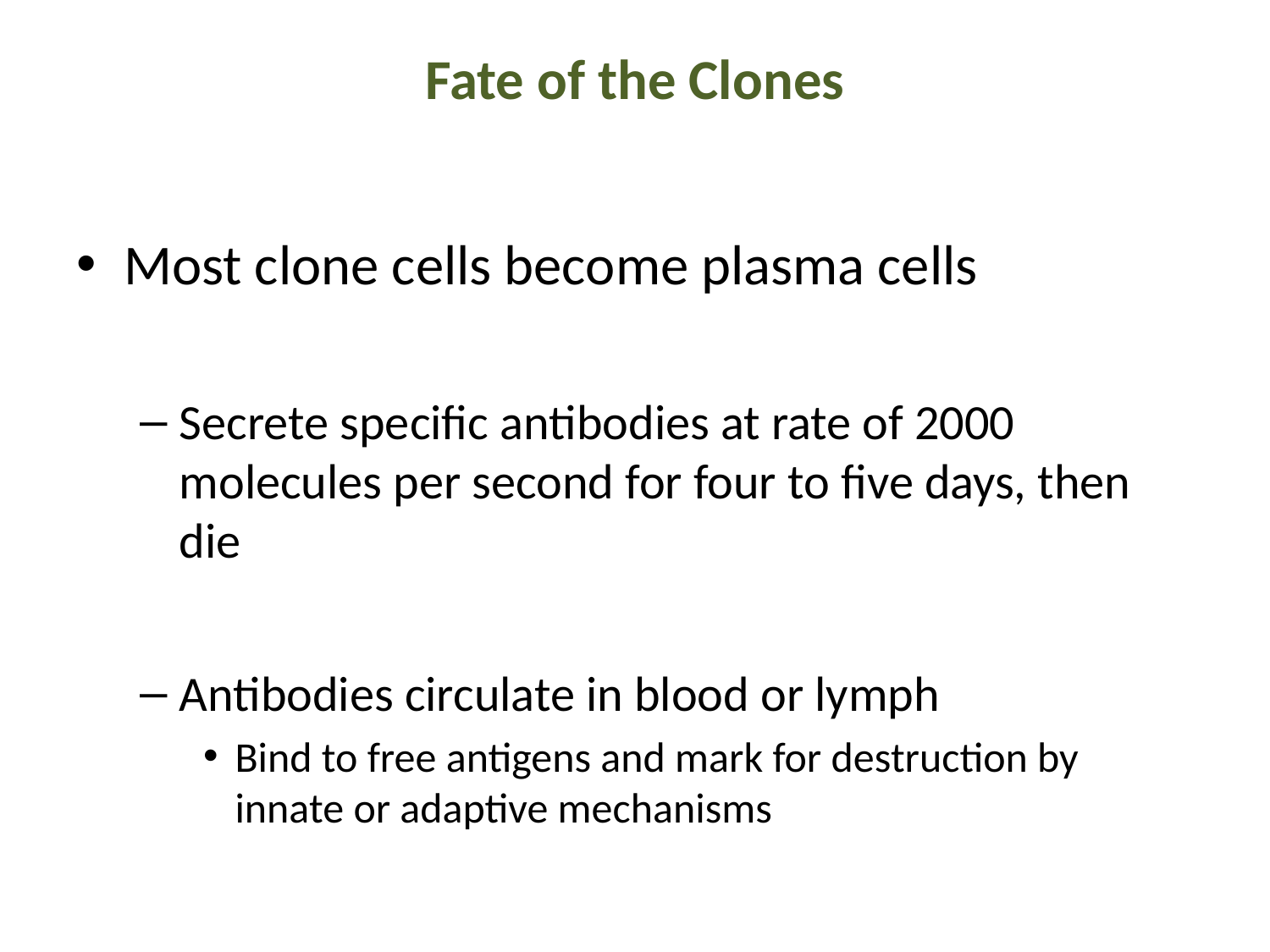

# Fate of the Clones
Most clone cells become plasma cells

Secrete specific antibodies at rate of 2000 molecules per second for four to five days, then die

Antibodies circulate in blood or lymph
Bind to free antigens and mark for destruction by innate or adaptive mechanisms